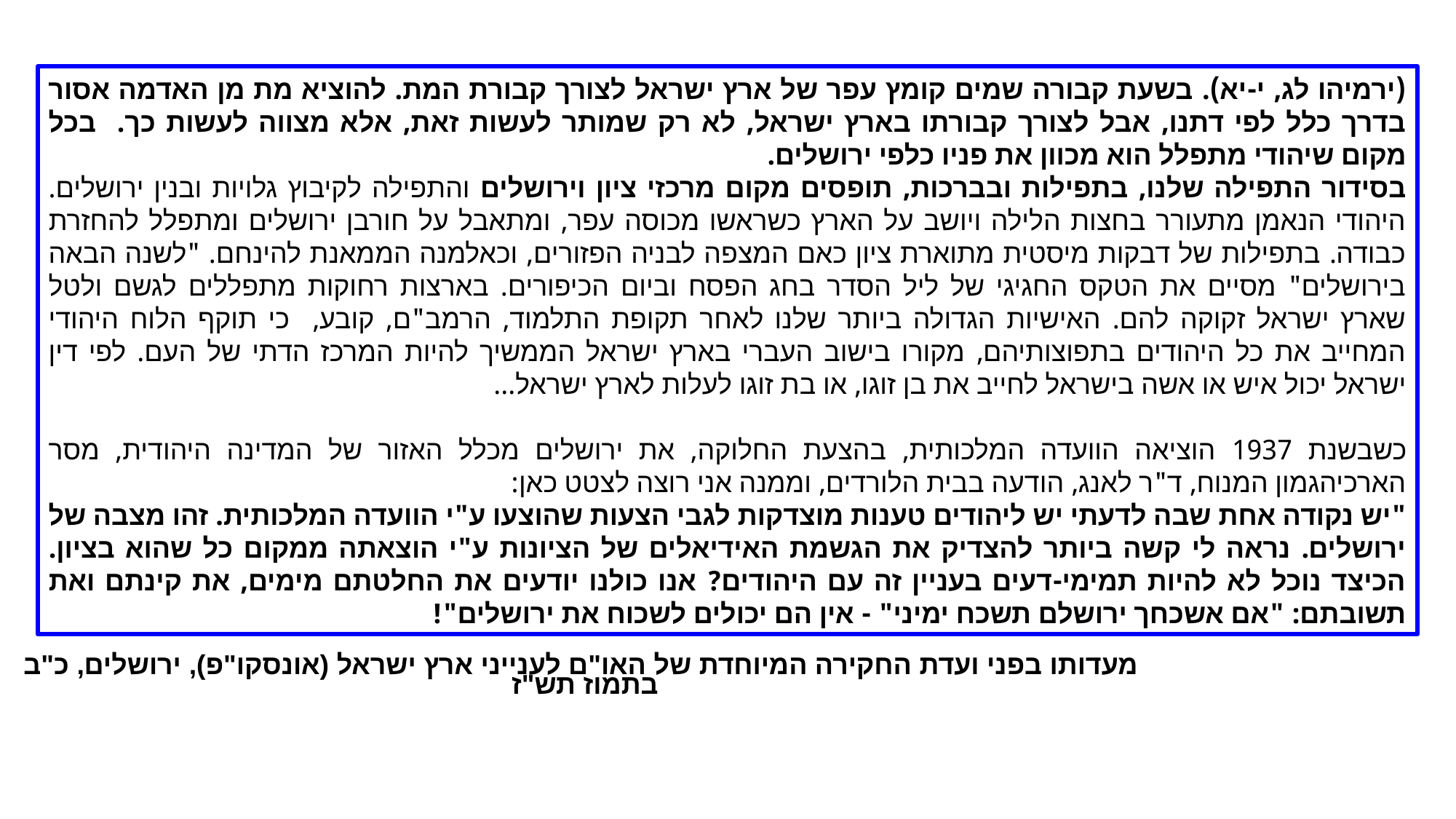

(ירמיהו לג, י-יא). בשעת קבורה שמים קומץ עפר של ארץ ישראל לצורך קבורת המת. להוציא מת מן האדמה אסור בדרך כלל לפי דתנו, אבל לצורך קבורתו בארץ ישראל, לא רק שמותר לעשות זאת, אלא מצווה לעשות כך.  בכל מקום שיהודי מתפלל הוא מכוון את פניו כלפי ירושלים.
בסידור התפילה שלנו, בתפילות ובברכות, תופסים מקום מרכזי ציון וירושלים והתפילה לקיבוץ גלויות ובנין ירושלים. היהודי הנאמן מתעורר בחצות הלילה ויושב על הארץ כשראשו מכוסה עפר, ומתאבל על חורבן ירושלים ומתפלל להחזרת כבודה. בתפילות של דבקות מיסטית מתוארת ציון כאם המצפה לבניה הפזורים, וכאלמנה הממאנת להינחם. "לשנה הבאה בירושלים" מסיים את הטקס החגיגי של ליל הסדר בחג הפסח וביום הכיפורים. בארצות רחוקות מתפללים לגשם ולטל שארץ ישראל זקוקה להם. האישיות הגדולה ביותר שלנו לאחר תקופת התלמוד, הרמב"ם, קובע,  כי תוקף הלוח היהודי המחייב את כל היהודים בתפוצותיהם, מקורו בישוב העברי בארץ ישראל הממשיך להיות המרכז הדתי של העם. לפי דין ישראל יכול איש או אשה בישראל לחייב את בן זוגו, או בת זוגו לעלות לארץ ישראל...

כשבשנת 1937 הוציאה הוועדה המלכותית, בהצעת החלוקה, את ירושלים מכלל האזור של המדינה היהודית, מסר הארכיהגמון המנוח, ד"ר לאנג, הודעה בבית הלורדים, וממנה אני רוצה לצטט כאן:
"יש נקודה אחת שבה לדעתי יש ליהודים טענות מוצדקות לגבי הצעות שהוצעו ע"י הוועדה המלכותית. זהו מצבה של ירושלים. נראה לי קשה ביותר להצדיק את הגשמת האידיאלים של הציונות ע"י הוצאתה ממקום כל שהוא בציון. הכיצד נוכל לא להיות תמימי-דעים בעניין זה עם היהודים? אנו כולנו יודעים את החלטתם מימים, את קינתם ואת תשובתם: "אם אשכחך ירושלם תשכח ימיני" - אין הם יכולים לשכוח את ירושלים"!

מעדותו בפני ועדת החקירה המיוחדת של האו"ם לענייני ארץ ישראל (אונסקו"פ), ירושלים, כ"ב בתמוז תש"ז